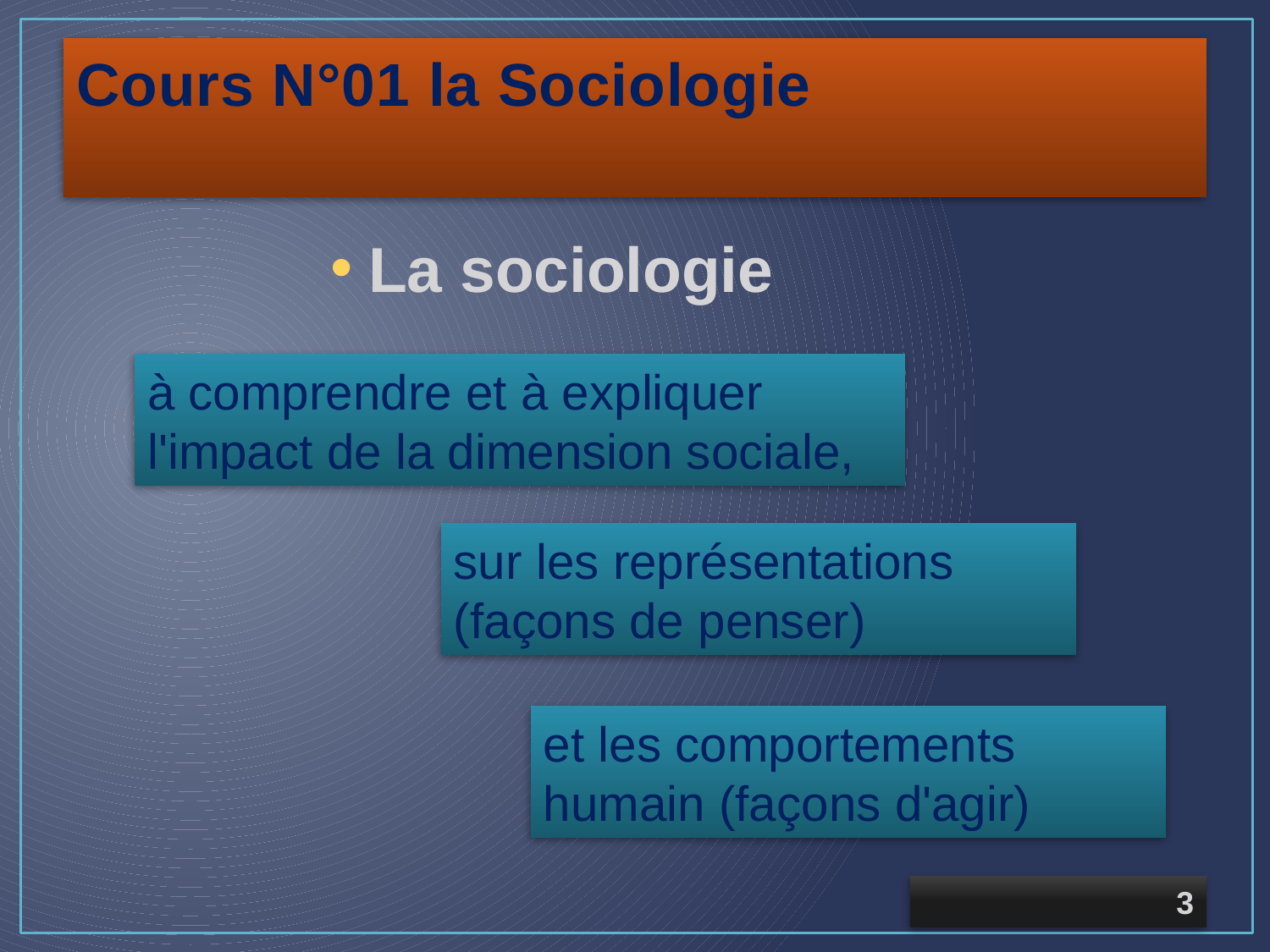

# Cours N°01 la Sociologie
La sociologie
à comprendre et à expliquer l'impact de la dimension sociale,
sur les représentations (façons de penser)
et les comportements humain (façons d'agir)
3